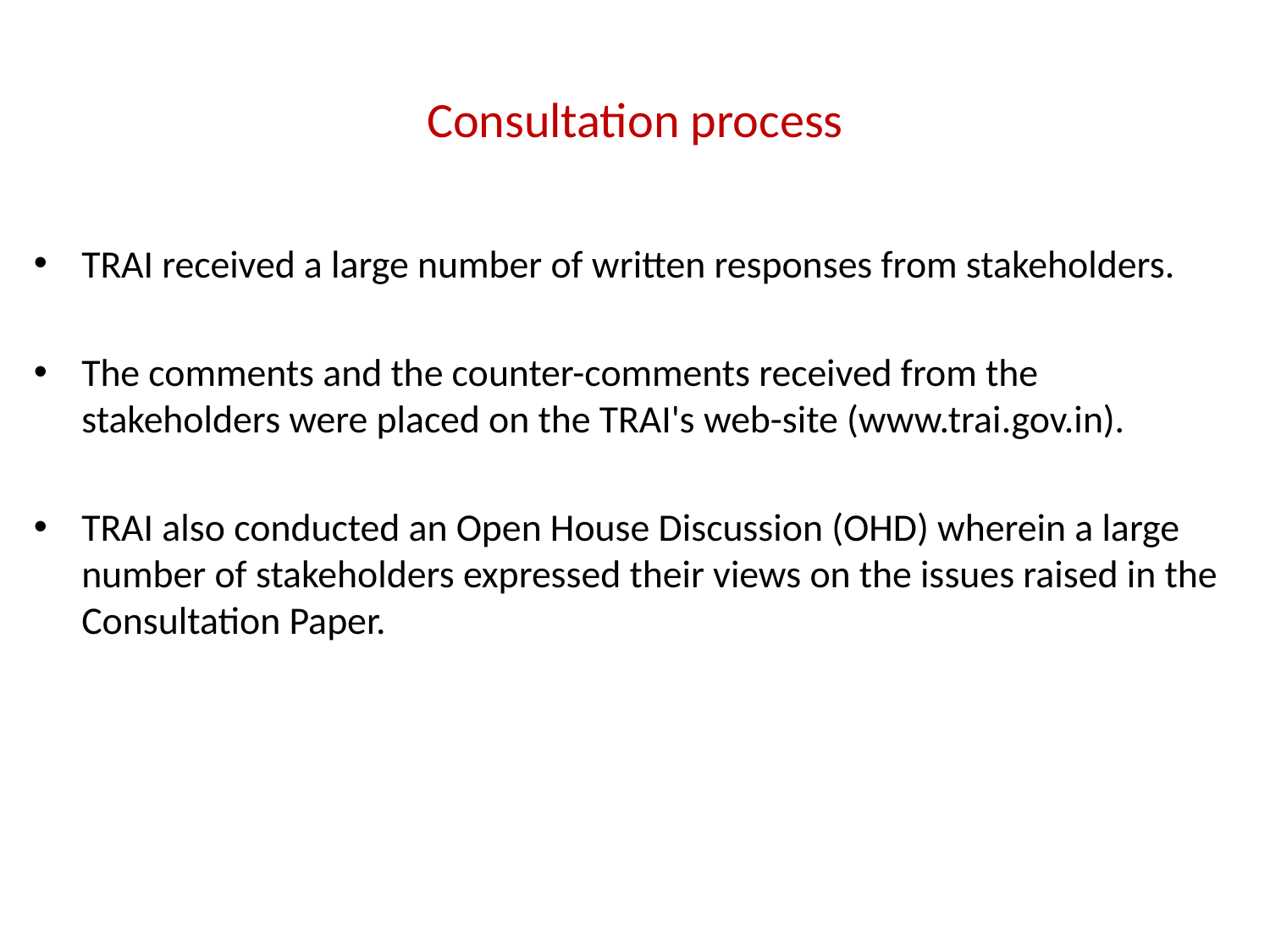

# Consultation process
TRAI received a large number of written responses from stakeholders.

The comments and the counter-comments received from the stakeholders were placed on the TRAI's web-site (www.trai.gov.in).

TRAI also conducted an Open House Discussion (OHD) wherein a large number of stakeholders expressed their views on the issues raised in the Consultation Paper.